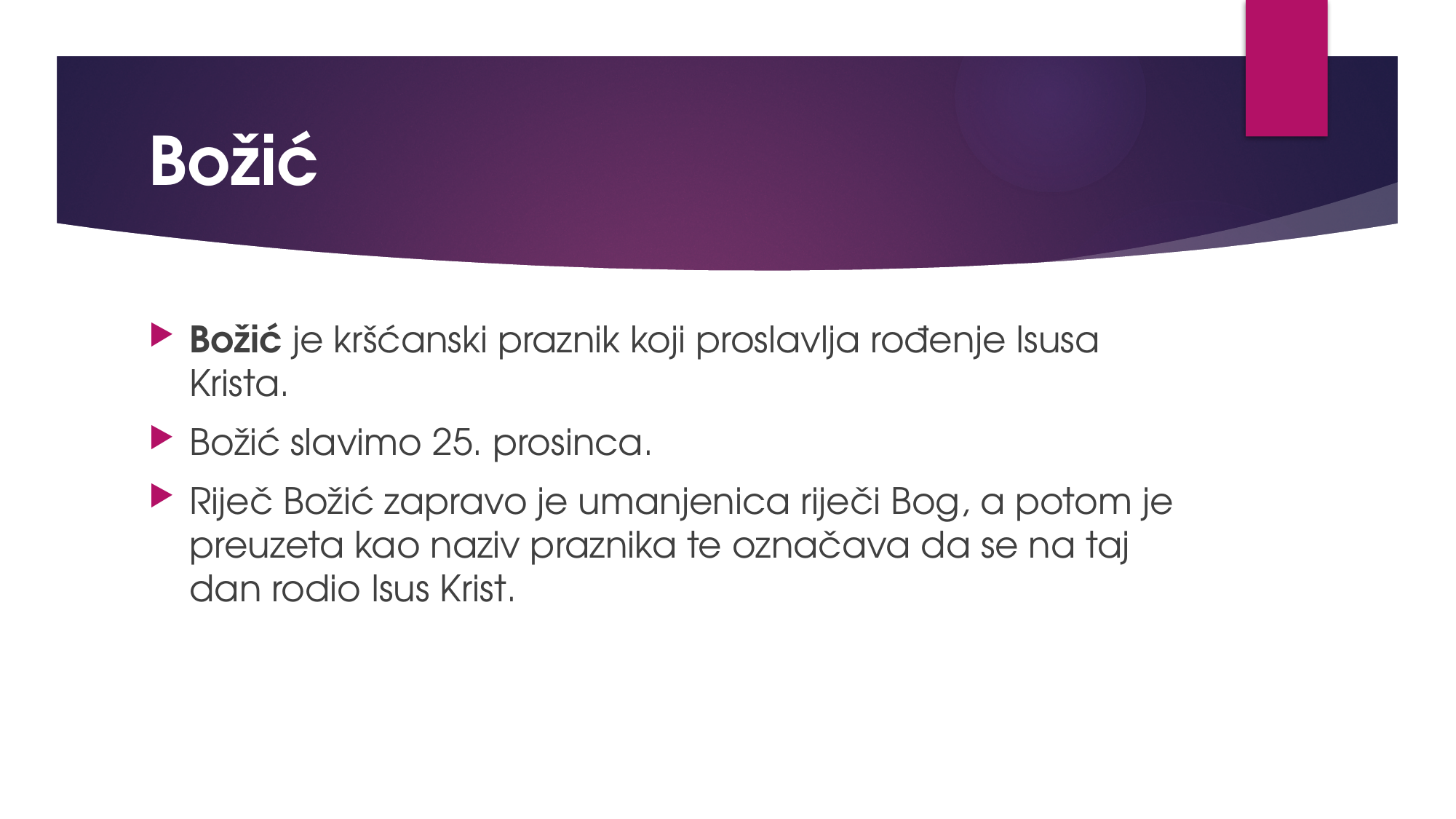

# Božić
Božić je kršćanski praznik koji proslavlja rođenje Isusa Krista.
Božić slavimo 25. prosinca.
Riječ Božić zapravo je umanjenica riječi Bog, a potom je preuzeta kao naziv praznika te označava da se na taj dan rodio Isus Krist.